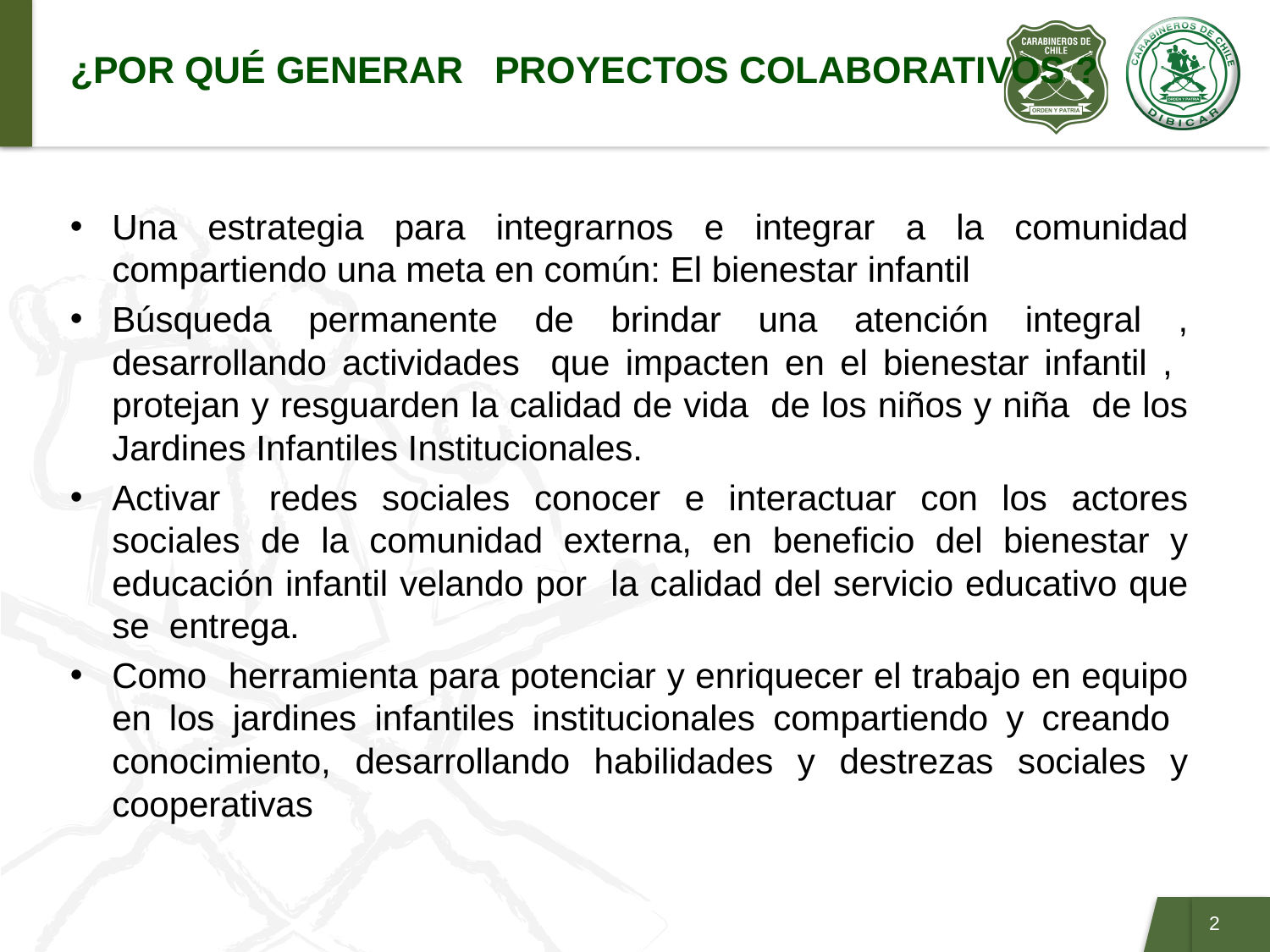

# ¿POR QUÉ GENERAR   PROYECTOS COLABORATIVOS ?
Una estrategia para integrarnos e integrar a la comunidad compartiendo una meta en común: El bienestar infantil
Búsqueda permanente de brindar una atención integral , desarrollando actividades  que impacten en el bienestar infantil ,  protejan y resguarden la calidad de vida  de los niños y niña  de los Jardines Infantiles Institucionales.
Activar  redes sociales conocer e interactuar con los actores sociales de la comunidad externa, en beneficio del bienestar y educación infantil velando por  la calidad del servicio educativo que se  entrega.
Como  herramienta para potenciar y enriquecer el trabajo en equipo en los jardines infantiles institucionales compartiendo y creando  conocimiento, desarrollando habilidades y destrezas sociales y cooperativas

2